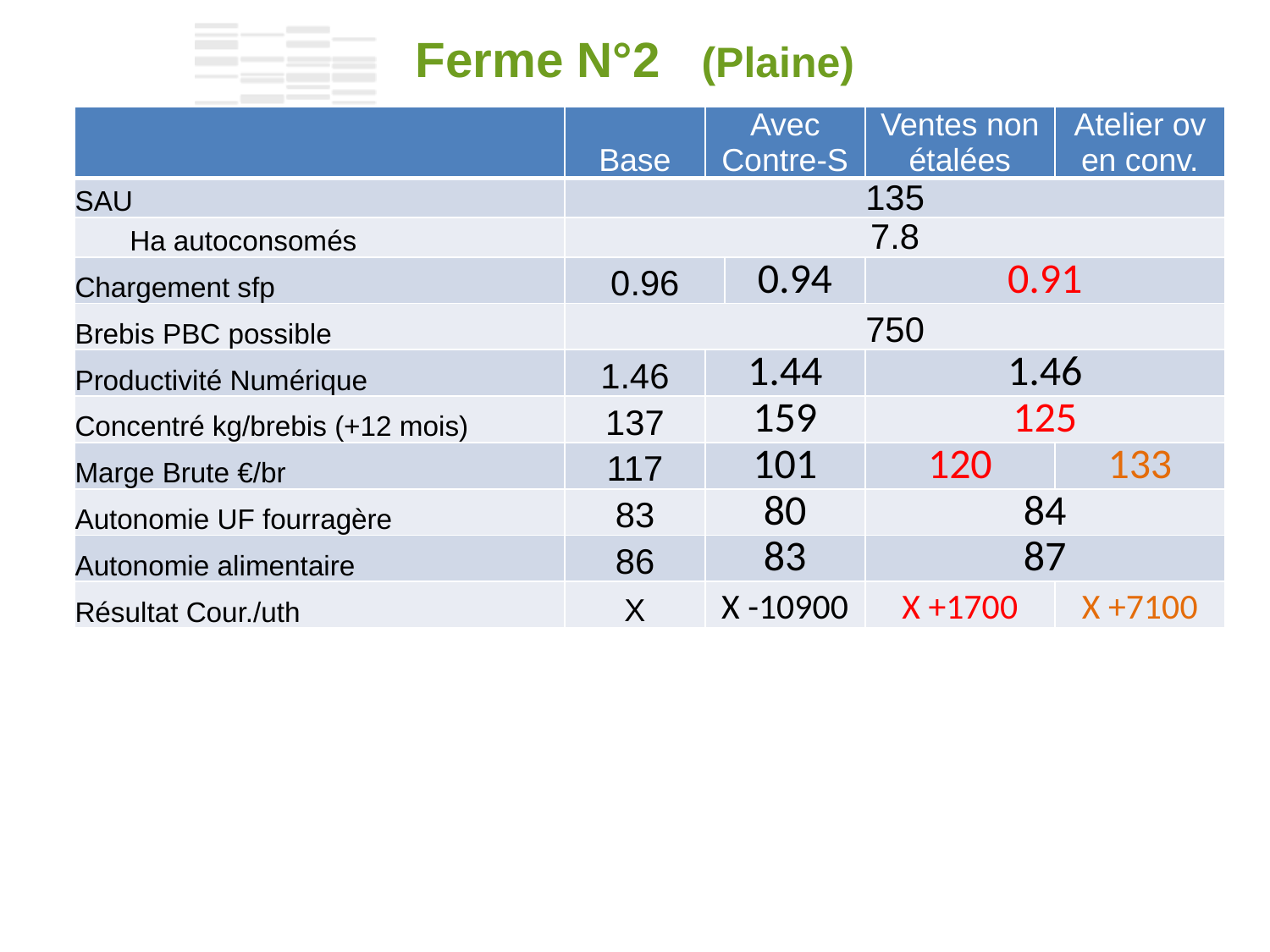

Ferme N°2   (Plaine)
|  | Base | Avec Contre-S |  | Ventes non étalées | Atelier ov en conv. |
| --- | --- | --- | --- | --- | --- |
| SAU | 135 |  |  |  |  |
| Ha autoconsomés | 7.8 |  |  |  |  |
| Chargement sfp | 0.96 |  | 0.94 | 0.91 |  |
| Brebis PBC possible | 750 |  |  |  |  |
| Productivité Numérique | 1.46 | 1.44 |  | 1.46 |  |
| Concentré kg/brebis (+12 mois) | 137 | 159 |  | 125 |  |
| Marge Brute €/br | 117 | 101 |  | 120 | 133 |
| Autonomie UF fourragère | 83 | 80 |  | 84 |  |
| Autonomie alimentaire | 86 | 83 |  | 87 |  |
| Résultat Cour./uth | X | X -10900 |  | X +1700 | X +7100 |